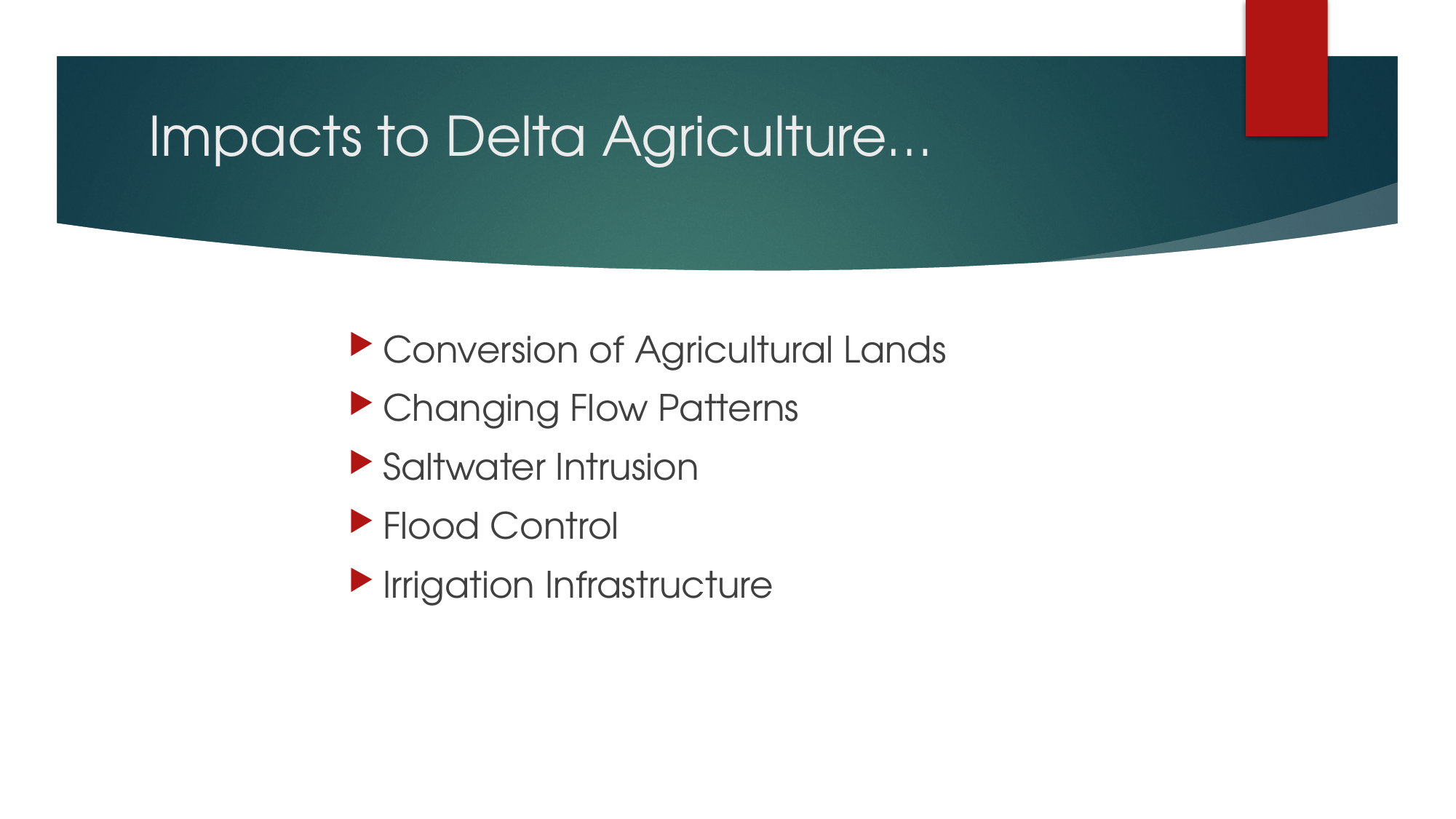

# Impacts to Delta Agriculture…
Conversion of Agricultural Lands
Changing Flow Patterns
Saltwater Intrusion
Flood Control
Irrigation Infrastructure